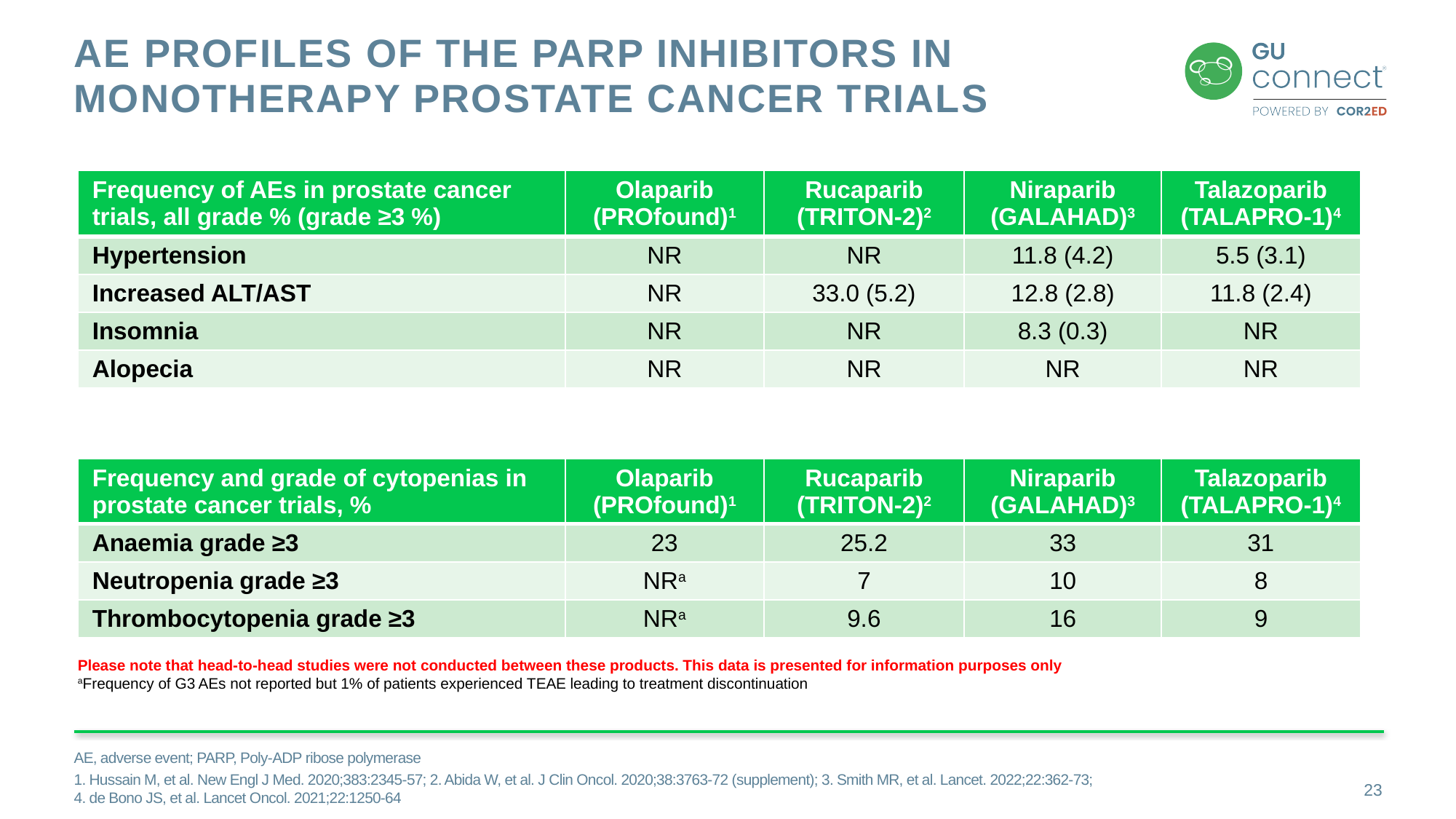

# AE profiles of the PARP inhibitors in monotherapy prostate cancer trials
| Frequency of AEs in prostate cancer trials, all grade % (grade ≥3 %) | Olaparib (PROfound)1 | Rucaparib (TRITON-2)2 | Niraparib (GALAHAD)3 | Talazoparib (TALAPRO-1)4 |
| --- | --- | --- | --- | --- |
| Hypertension | NR | NR | 11.8 (4.2) | 5.5 (3.1) |
| Increased ALT/AST | NR | 33.0 (5.2) | 12.8 (2.8) | 11.8 (2.4) |
| Insomnia | NR | NR | 8.3 (0.3) | NR |
| Alopecia | NR | NR | NR | NR |
| Frequency and grade of cytopenias in prostate cancer trials, % | Olaparib (PROfound)1 | Rucaparib (TRITON-2)2 | Niraparib (GALAHAD)3 | Talazoparib (TALAPRO-1)4 |
| --- | --- | --- | --- | --- |
| Anaemia grade ≥3 | 23 | 25.2 | 33 | 31 |
| Neutropenia grade ≥3 | NRa | 7 | 10 | 8 |
| Thrombocytopenia grade ≥3 | NRa | 9.6 | 16 | 9 |
Please note that head-to-head studies were not conducted between these products. This data is presented for information purposes only
aFrequency of G3 AEs not reported but 1% of patients experienced TEAE leading to treatment discontinuation

AE, adverse event; PARP, Poly-ADP ribose polymerase
1. Hussain M, et al. New Engl J Med. 2020;383:2345-57; 2. Abida W, et al. J Clin Oncol. 2020;38:3763-72 (supplement); 3. Smith MR, et al. Lancet. 2022;22:362-73;
4. de Bono JS, et al. Lancet Oncol. 2021;22:1250-64
23